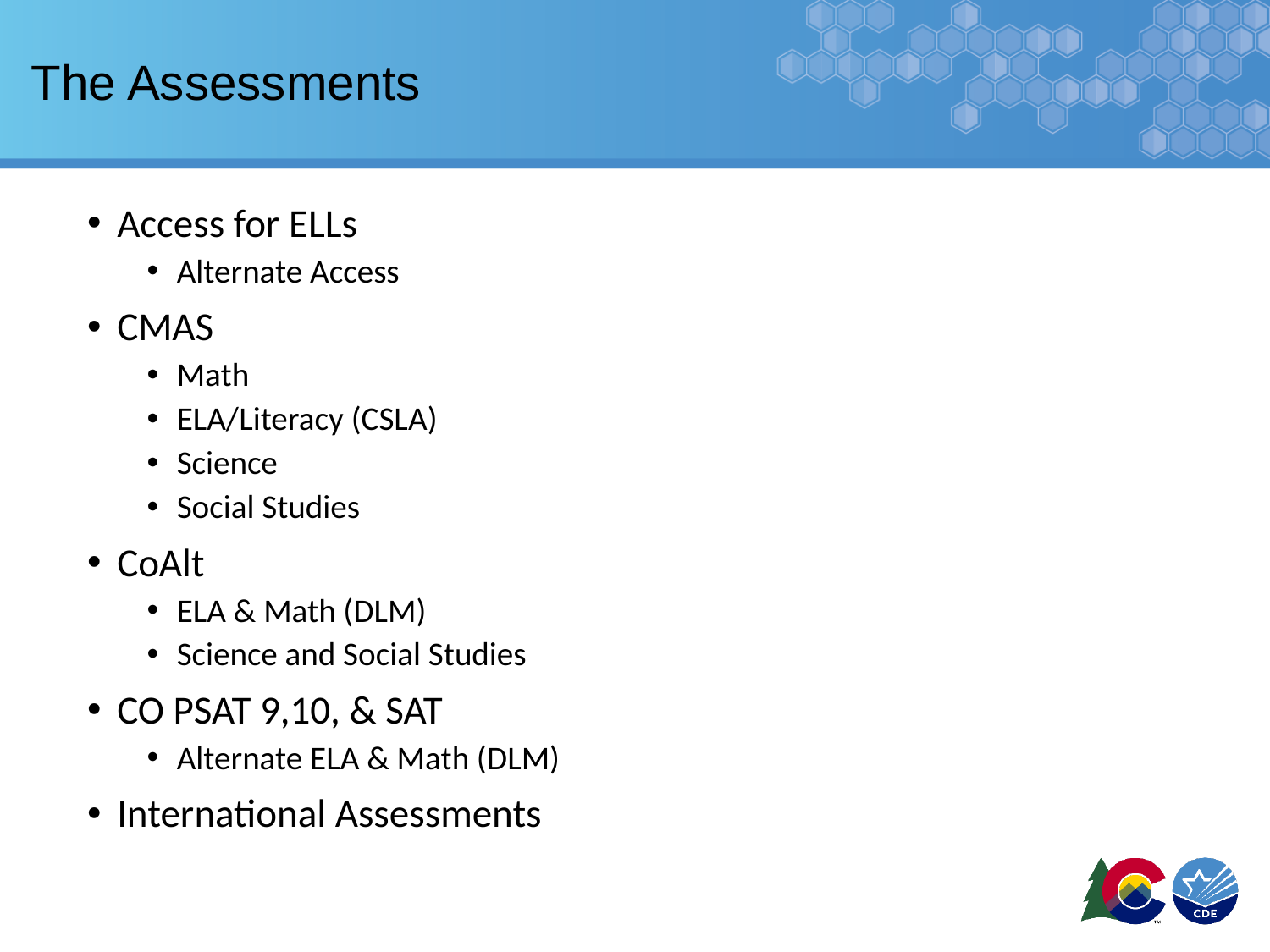

# The Assessments
Access for ELLs
Alternate Access
CMAS
Math
ELA/Literacy (CSLA)
Science
Social Studies
CoAlt
ELA & Math (DLM)
Science and Social Studies
CO PSAT 9,10, & SAT
Alternate ELA & Math (DLM)
International Assessments